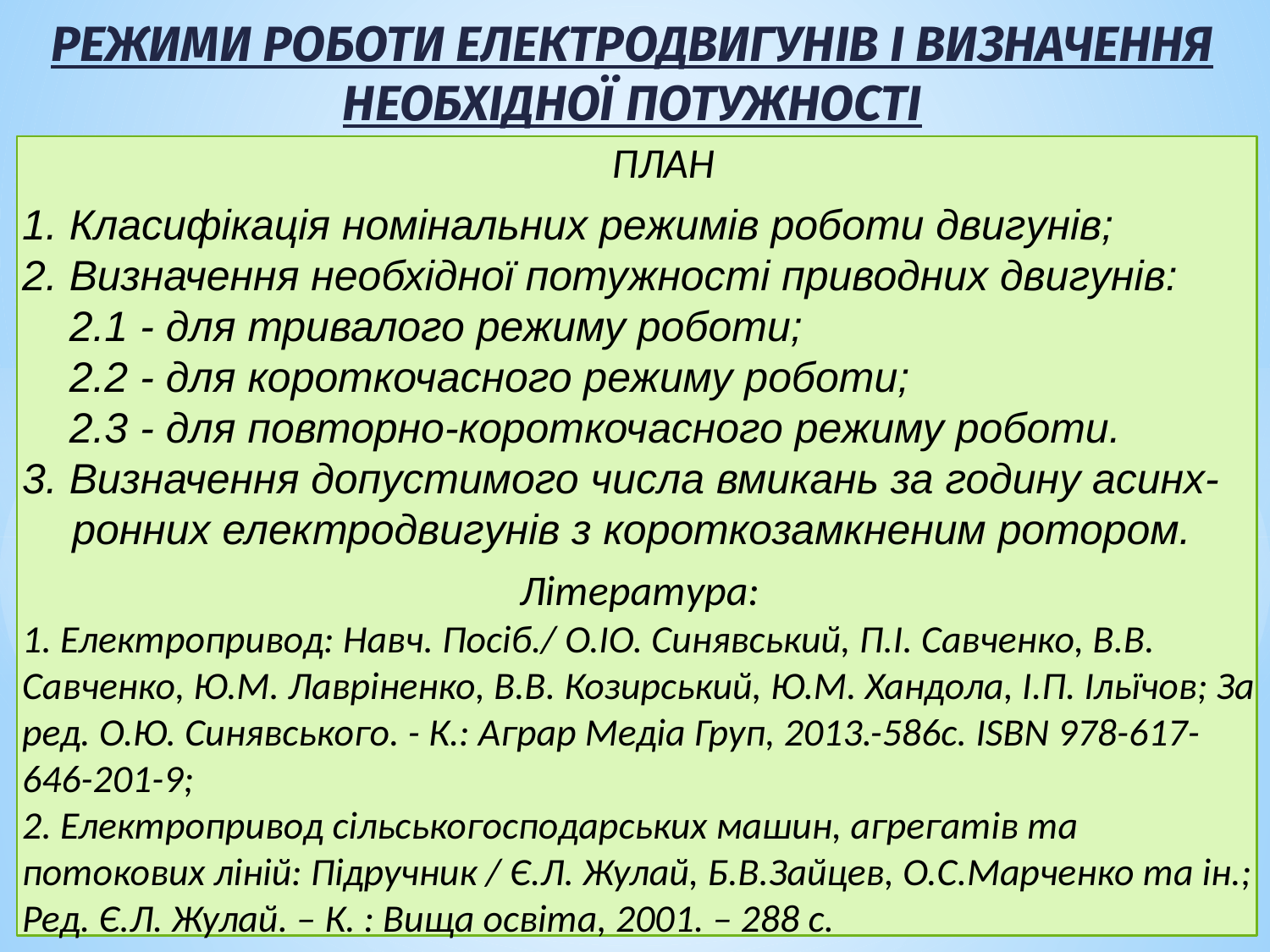

РЕЖИМИ РОБОТИ ЕЛЕКТРОДВИГУНІВ І ВИЗНАЧЕННЯ НЕОБХІДНОЇ ПОТУЖНОСТІ
ПЛАН
1. Класифікація номінальних режимів роботи двигунів;
2. Визначення необхідної потужності приводних двигунів:
    2.1 - для тривалого режиму роботи;
    2.2 - для короткочасного режиму роботи;
    2.3 - для повторно-короткочасного режиму роботи.
3. Визначення допустимого числа вмикань за годину асинх-ронних електродвигунів з короткозамкненим ротором.
Література:
1. Електропривод: Навч. Посіб./ О.ІО. Синявський, П.І. Савченко, В.В. Савченко, Ю.М. Лавріненко, В.В. Козирський, Ю.М. Хандола, І.П. Ільїчов; За ред. О.Ю. Синявського. - К.: Аграр Медіа Груп, 2013.-586с. ISBN 978-617-646-201-9;
2. Електропривод сільськогосподарських машин, агрегатів та потокових ліній: Підручник / Є.Л. Жулай, Б.В.Зайцев, О.С.Марченко та ін.; Ред. Є.Л. Жулай. – К. : Вища освіта, 2001. – 288 c.